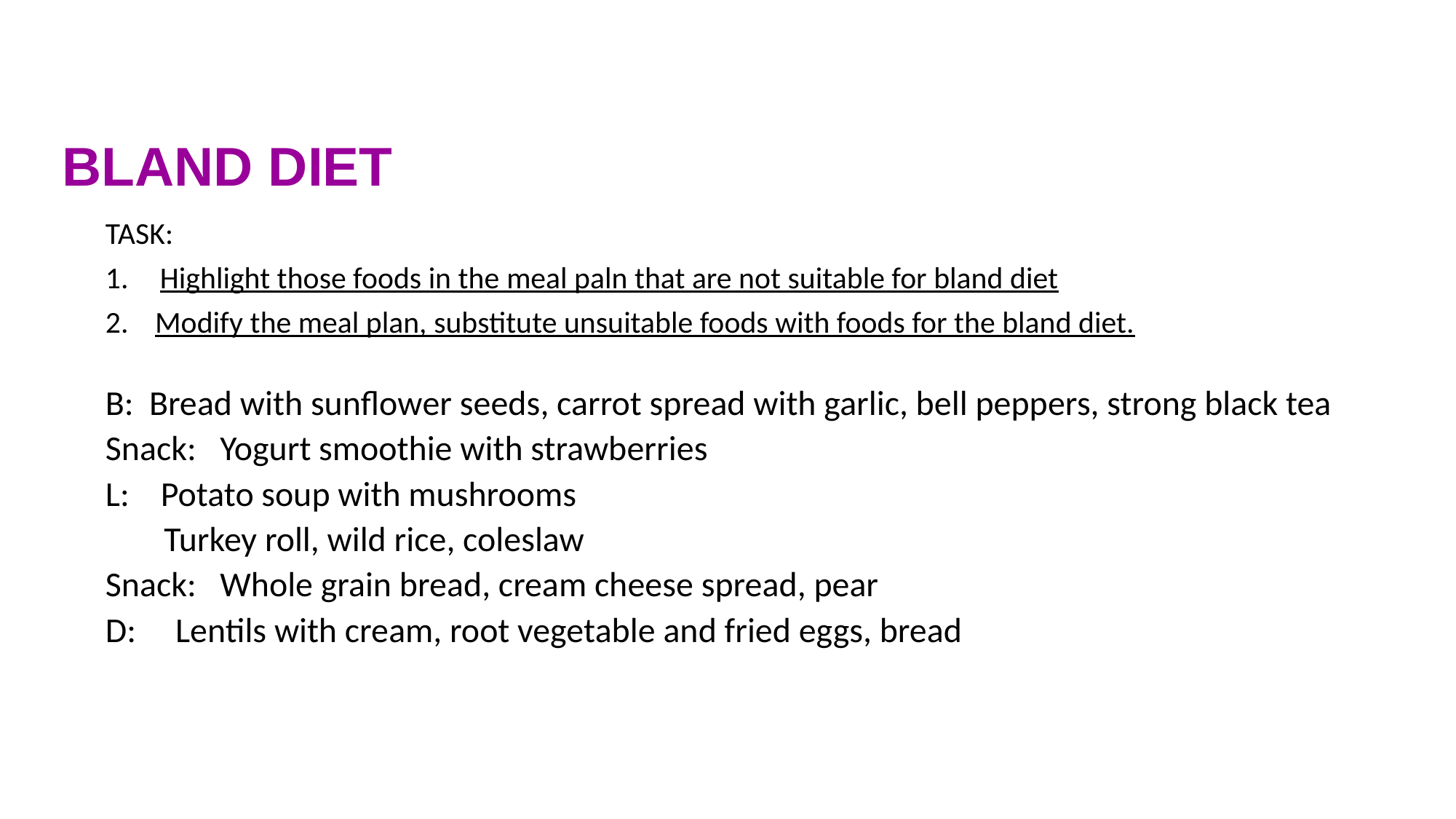

BLAND DIET
TASK:
Highlight those foods in the meal paln that are not suitable for bland diet
Modify the meal plan, substitute unsuitable foods with foods for the bland diet.

B:  Bread with sunflower seeds, carrot spread with garlic, bell peppers, strong black tea
Snack:   Yogurt smoothie with strawberries
L:    Potato soup with mushrooms
	    Turkey roll, wild rice, coleslaw
Snack:   Whole grain bread, cream cheese spread, pear
D:     Lentils with cream, root vegetable and fried eggs, bread